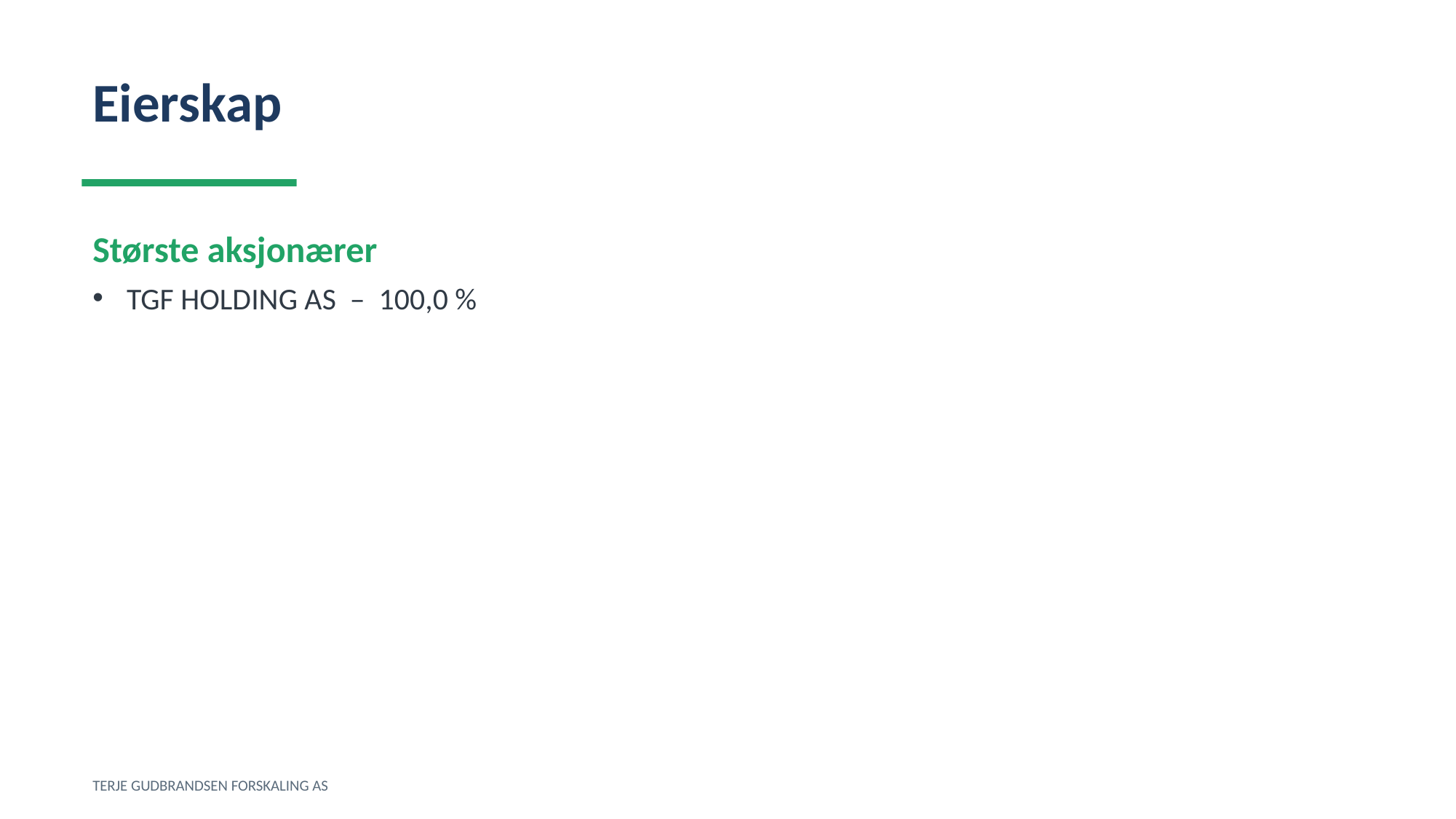

Eierskap

Største aksjonærer
TGF HOLDING AS  –  100,0 %
TERJE GUDBRANDSEN FORSKALING AS